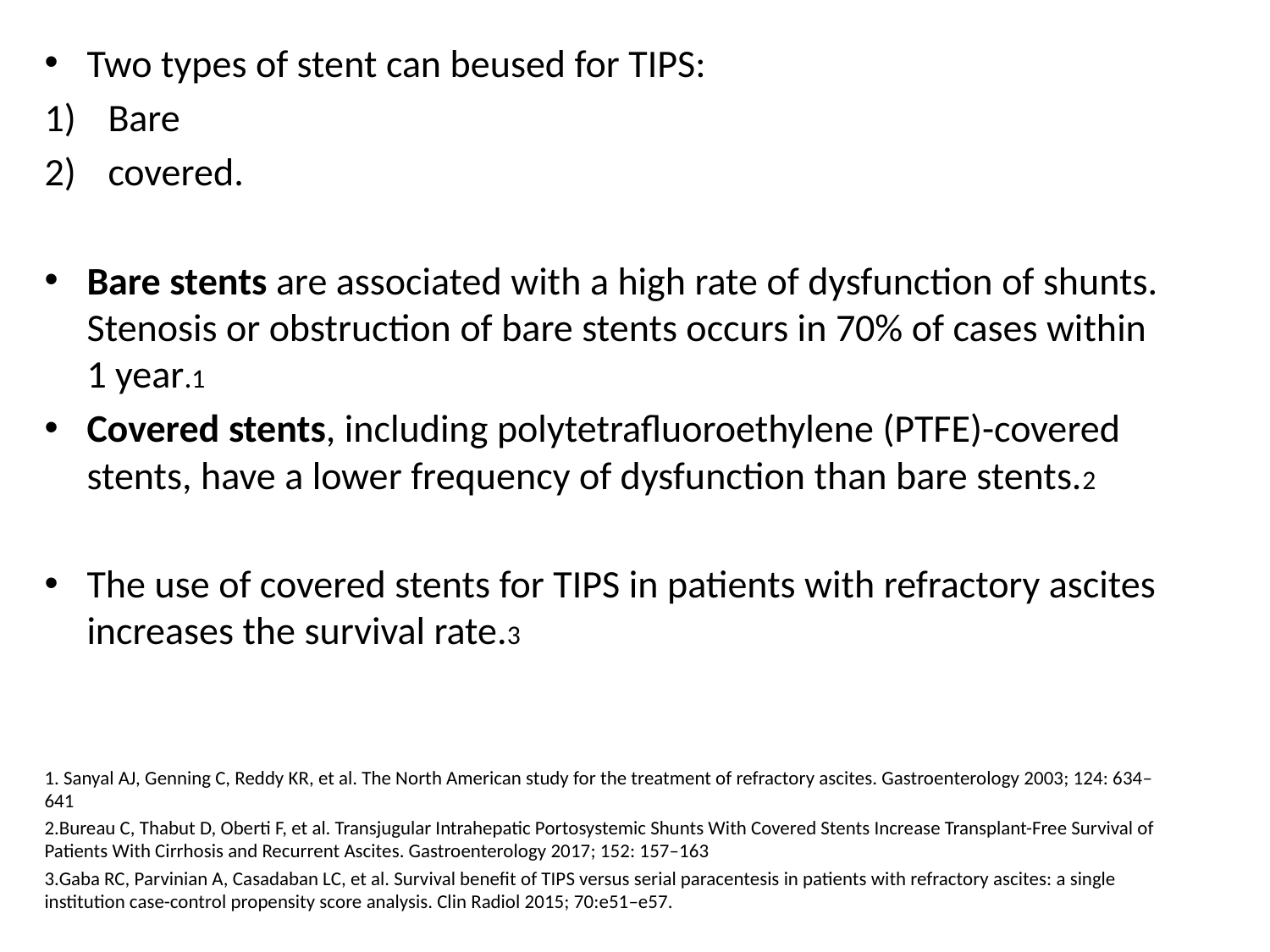

Two types of stent can beused for TIPS:
Bare
covered.

Bare stents are associated with a high rate of dysfunction of shunts. Stenosis or obstruction of bare stents occurs in 70% of cases within 1 year.1
Covered stents, including polytetrafluoroethylene (PTFE)-covered stents, have a lower frequency of dysfunction than bare stents.2

The use of covered stents for TIPS in patients with refractory ascites increases the survival rate.3

1. Sanyal AJ, Genning C, Reddy KR, et al. The North American study for the treatment of refractory ascites. Gastroenterology 2003; 124: 634–641
2.Bureau C, Thabut D, Oberti F, et al. Transjugular Intrahepatic Portosystemic Shunts With Covered Stents Increase Transplant-Free Survival of Patients With Cirrhosis and Recurrent Ascites. Gastroenterology 2017; 152: 157–163
3.Gaba RC, Parvinian A, Casadaban LC, et al. Survival benefit of TIPS versus serial paracentesis in patients with refractory ascites: a single institution case-control propensity score analysis. Clin Radiol 2015; 70:e51–e57.